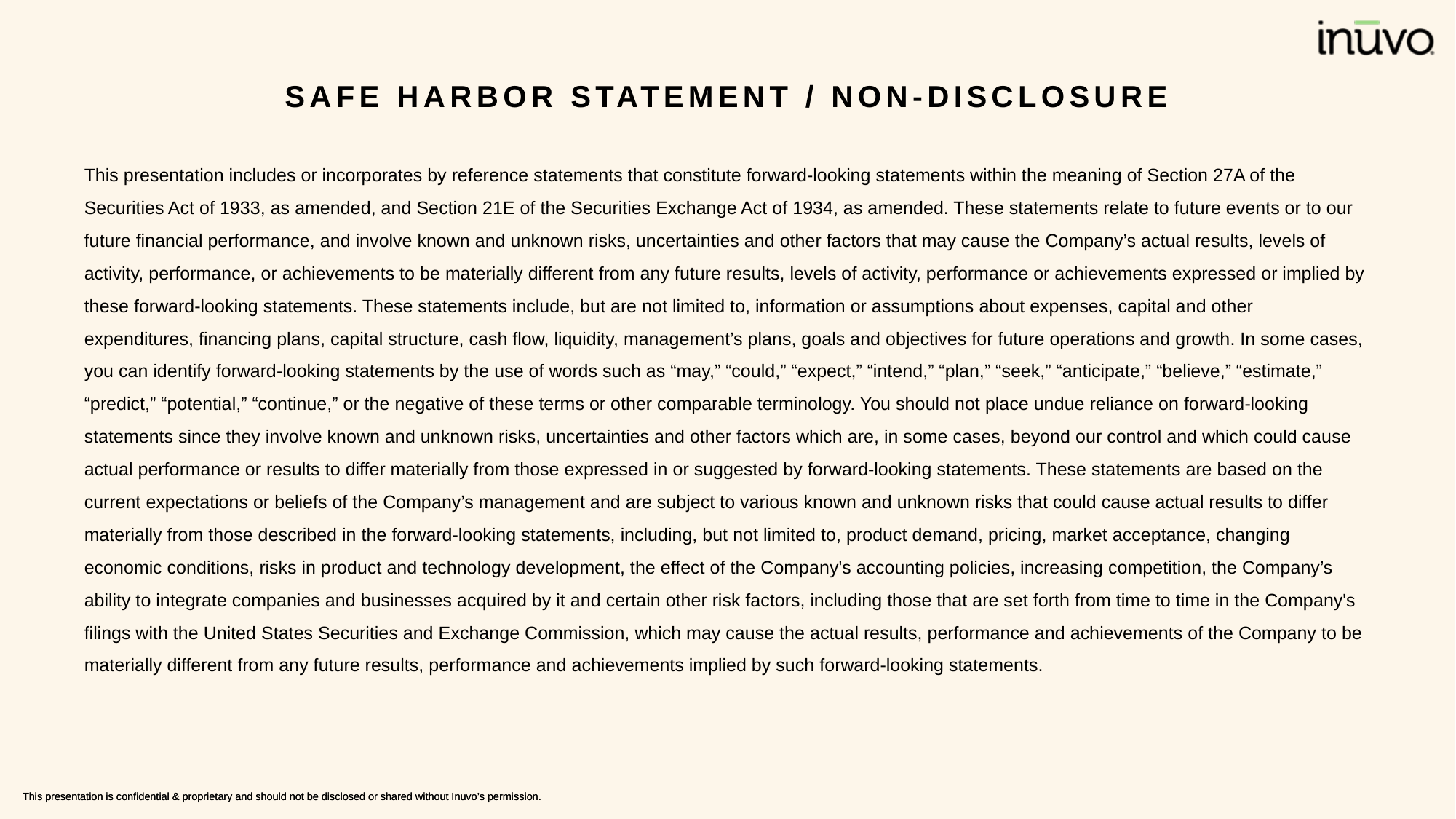

SAFE HARBOR STATEMENT / NON-DISCLOSURE
This presentation includes or incorporates by reference statements that constitute forward-looking statements within the meaning of Section 27A of the Securities Act of 1933, as amended, and Section 21E of the Securities Exchange Act of 1934, as amended. These statements relate to future events or to our future financial performance, and involve known and unknown risks, uncertainties and other factors that may cause the Company’s actual results, levels of activity, performance, or achievements to be materially different from any future results, levels of activity, performance or achievements expressed or implied by these forward‐looking statements. These statements include, but are not limited to, information or assumptions about expenses, capital and other expenditures, financing plans, capital structure, cash flow, liquidity, management’s plans, goals and objectives for future operations and growth. In some cases, you can identify forward‐looking statements by the use of words such as “may,” “could,” “expect,” “intend,” “plan,” “seek,” “anticipate,” “believe,” “estimate,” “predict,” “potential,” “continue,” or the negative of these terms or other comparable terminology. You should not place undue reliance on forward‐looking statements since they involve known and unknown risks, uncertainties and other factors which are, in some cases, beyond our control and which could cause actual performance or results to differ materially from those expressed in or suggested by forward-looking statements. These statements are based on the current expectations or beliefs of the Company’s management and are subject to various known and unknown risks that could cause actual results to differ materially from those described in the forward-looking statements, including, but not limited to, product demand, pricing, market acceptance, changing economic conditions, risks in product and technology development, the effect of the Company's accounting policies, increasing competition, the Company’s ability to integrate companies and businesses acquired by it and certain other risk factors, including those that are set forth from time to time in the Company's filings with the United States Securities and Exchange Commission, which may cause the actual results, performance and achievements of the Company to be materially different from any future results, performance and achievements implied by such forward-looking statements.